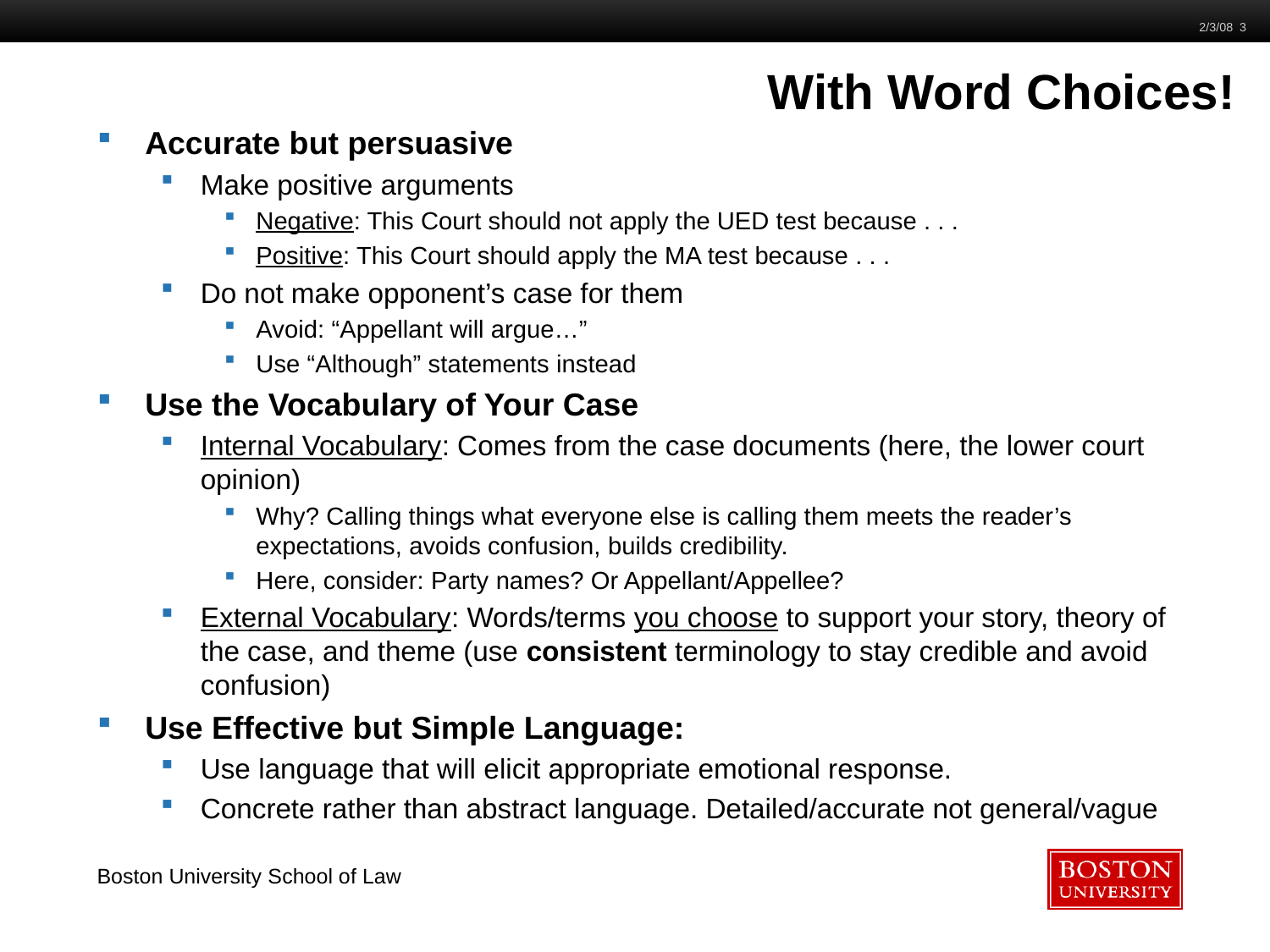

2/3/08  3
# With Word Choices!
Accurate but persuasive
Make positive arguments
Negative: This Court should not apply the UED test because . . .
Positive: This Court should apply the MA test because . . .
Do not make opponent’s case for them
Avoid: “Appellant will argue…”
Use “Although” statements instead
Use the Vocabulary of Your Case
Internal Vocabulary: Comes from the case documents (here, the lower court opinion)
Why? Calling things what everyone else is calling them meets the reader’s expectations, avoids confusion, builds credibility.
Here, consider: Party names? Or Appellant/Appellee?
External Vocabulary: Words/terms you choose to support your story, theory of the case, and theme (use consistent terminology to stay credible and avoid confusion)
Use Effective but Simple Language:
Use language that will elicit appropriate emotional response.
Concrete rather than abstract language. Detailed/accurate not general/vague